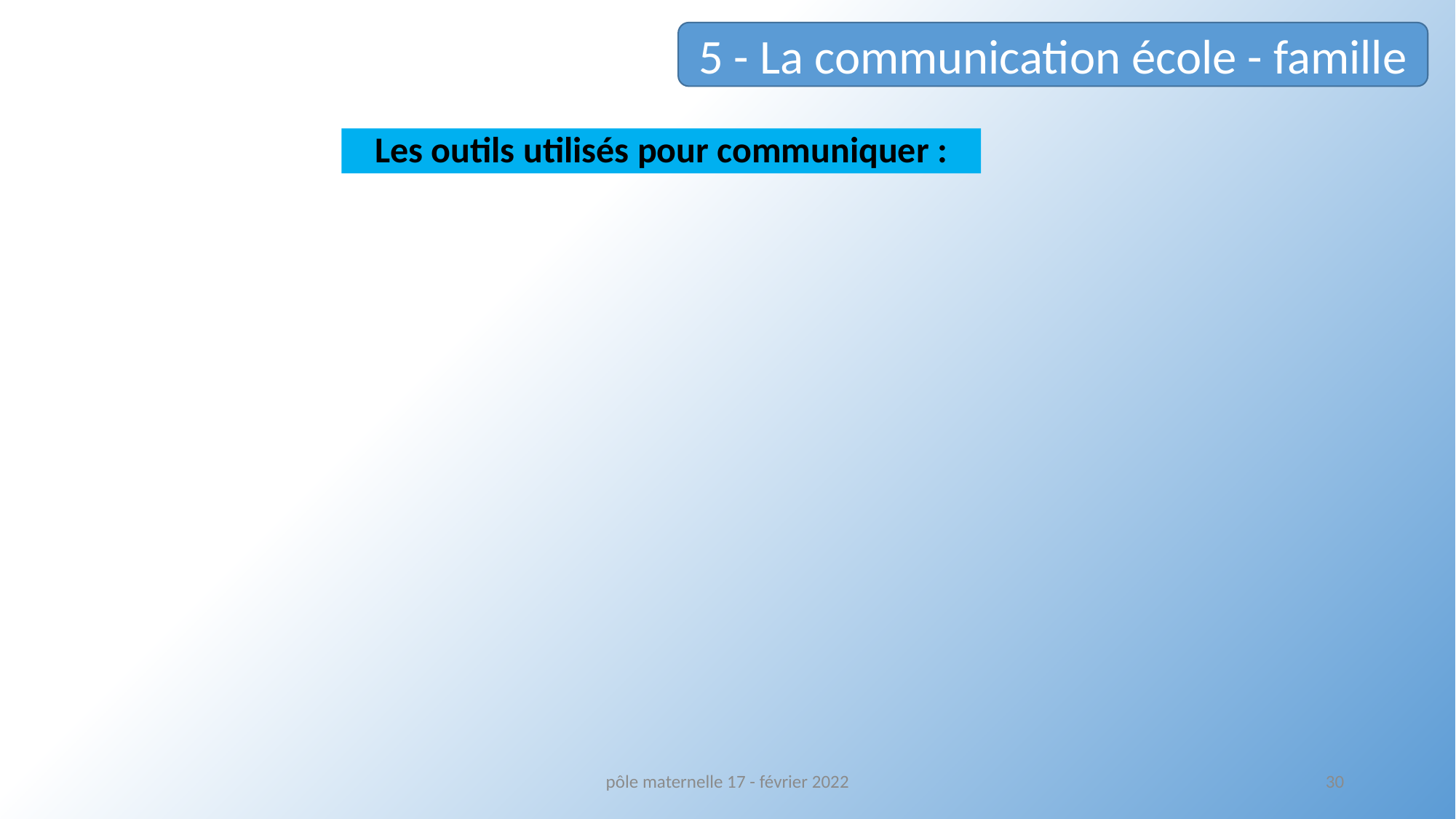

5 - La communication école - famille
Les outils utilisés pour communiquer :

pôle maternelle 17 - février 2022
30